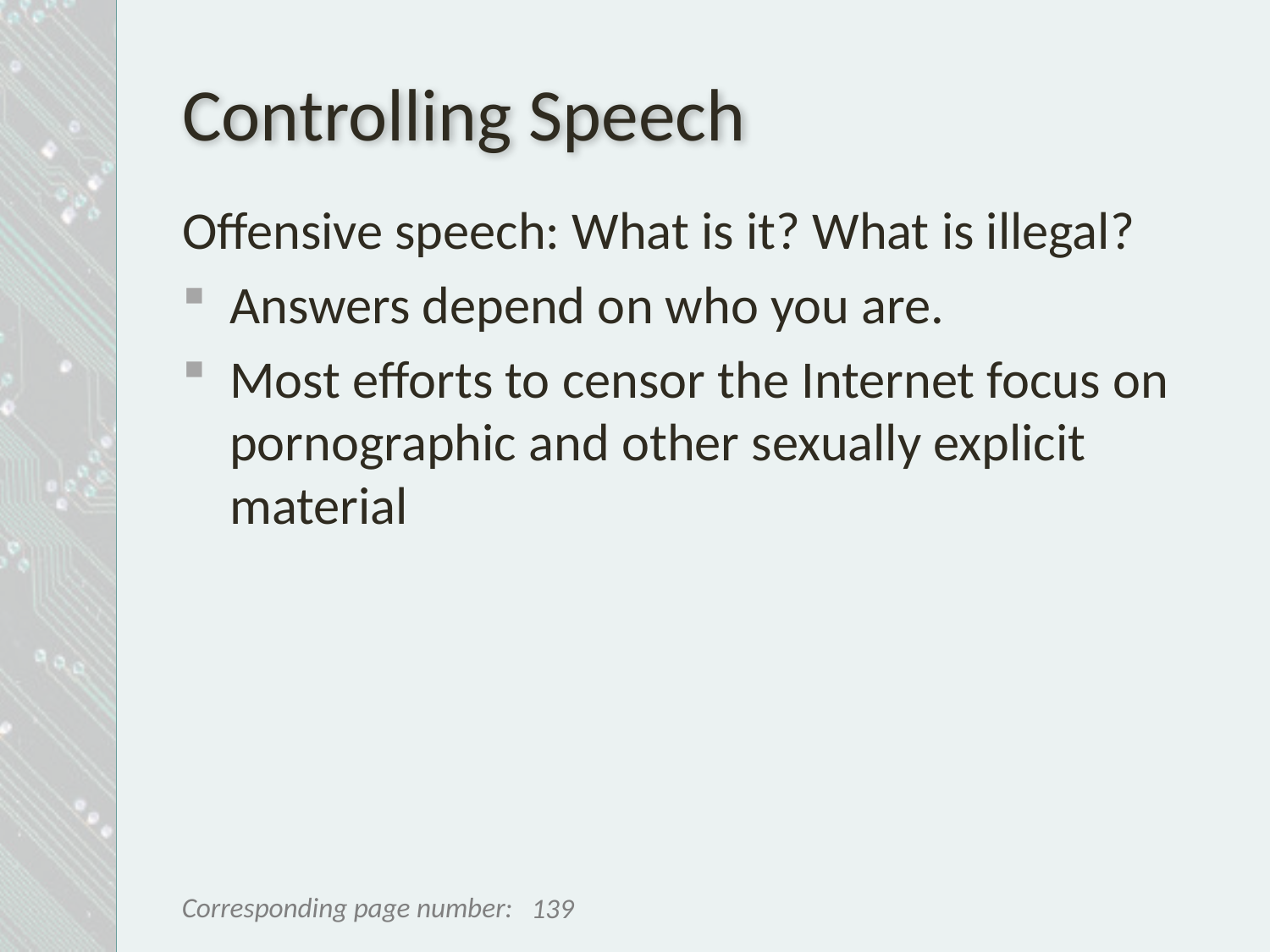

# Controlling Speech
Offensive speech: What is it? What is illegal?
Answers depend on who you are.
Most efforts to censor the Internet focus on pornographic and other sexually explicit material
139